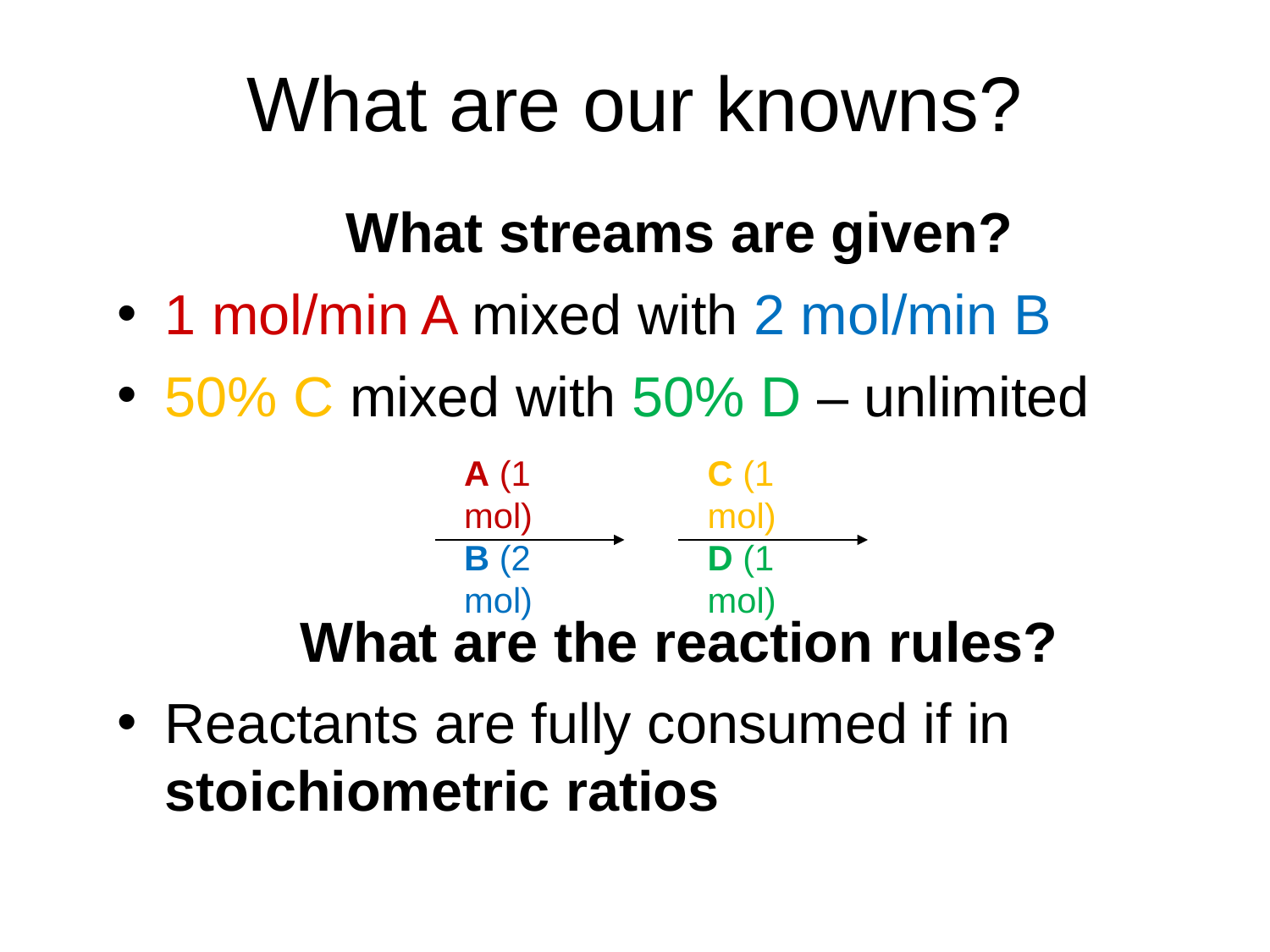

# What are our knowns?
What streams are given?
1 mol/min A mixed with 2 mol/min B
50% C mixed with 50% D – unlimited

What are the reaction rules?
Reactants are fully consumed if in stoichiometric ratios
A (1 mol)
B (2 mol)
C (1 mol)
D (1 mol)